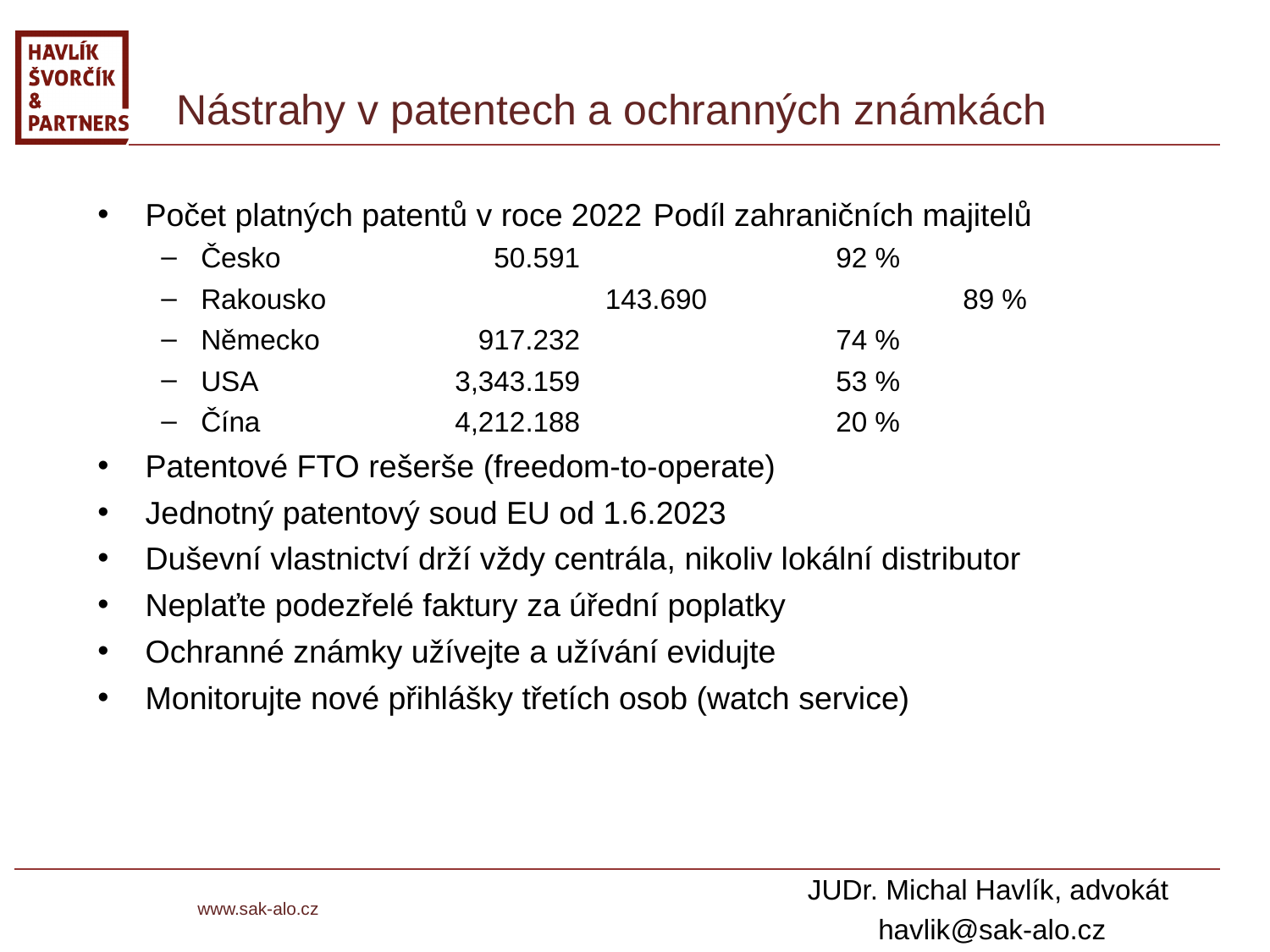

# Nástrahy v patentech a ochranných známkách
Počet platných patentů v roce 2022	Podíl zahraničních majitelů
Česko 		     50.591			92 %
Rakousko 		   143.690			89 %
Německo		   917.232			74 %
USA		3,343.159			53 %
Čína 		4,212.188			20 %
Patentové FTO rešerše (freedom-to-operate)
Jednotný patentový soud EU od 1.6.2023
Duševní vlastnictví drží vždy centrála, nikoliv lokální distributor
Neplaťte podezřelé faktury za úřední poplatky
Ochranné známky užívejte a užívání evidujte
Monitorujte nové přihlášky třetích osob (watch service)

JUDr. Michal Havlík, advokát
         havlik@sak-alo.cz